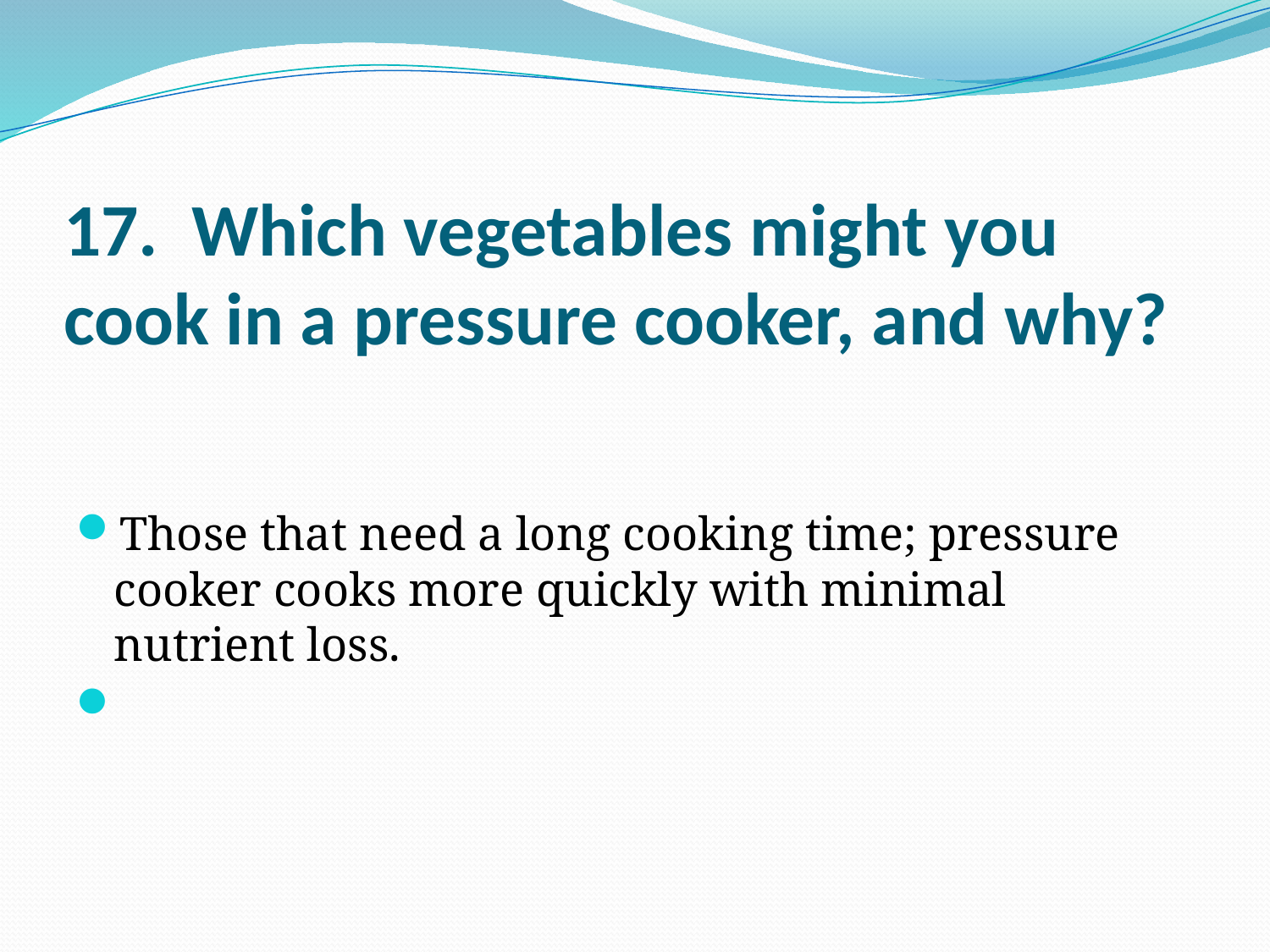

# 17.  Which vegetables might you cook in a pressure cooker, and why?

Those that need a long cooking time; pressure cooker cooks more quickly with minimal nutrient loss.